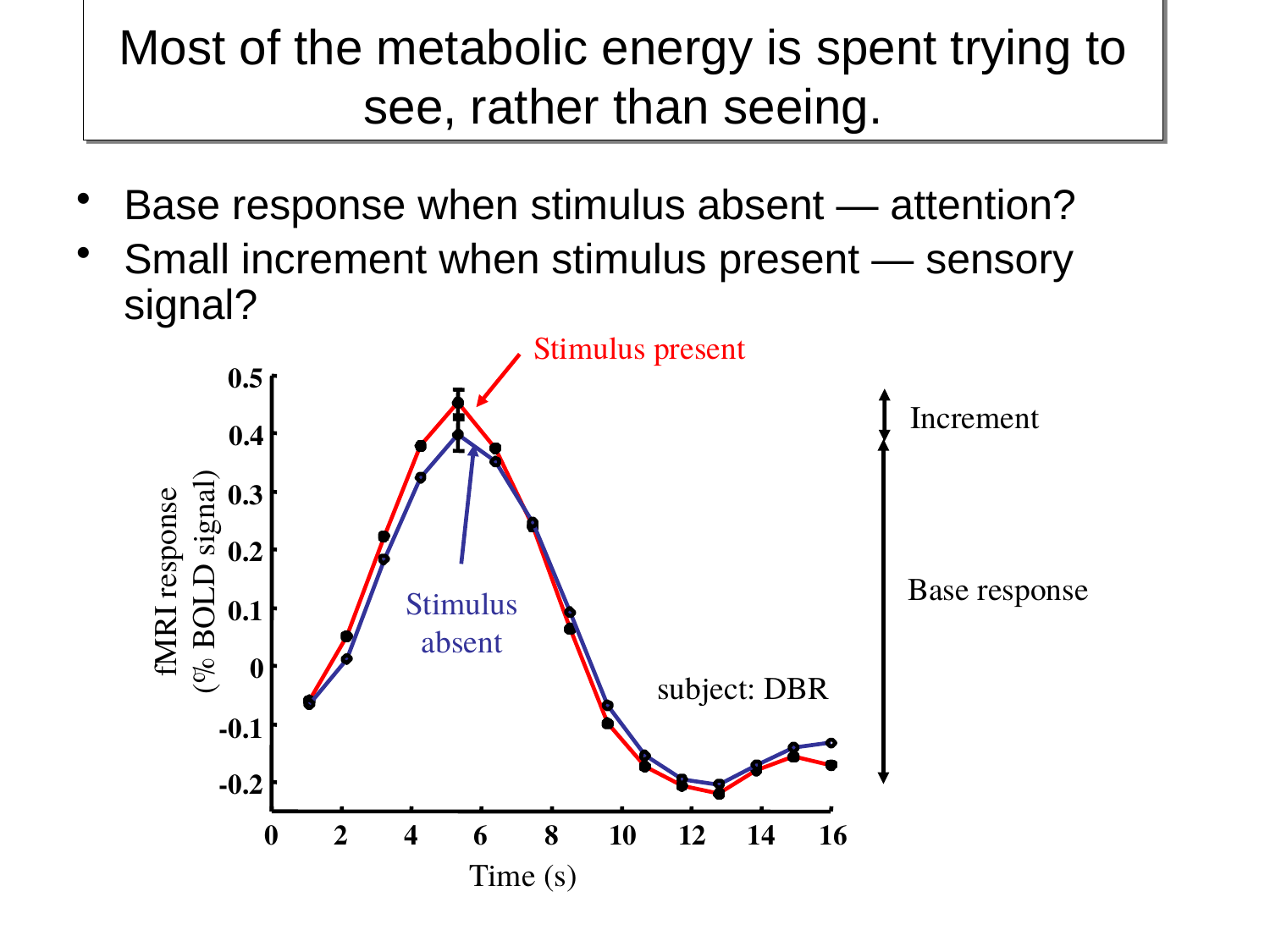

# Most of the metabolic energy is spent trying to see, rather than seeing.
Base response when stimulus absent — attention?
Small increment when stimulus present — sensory signal?

Stimulus present

0.5
0.4
0.3
0.2
0.1
0
-0.1
-0.2

Increment

fMRI response
(% BOLD signal)

Base response
Stimulus
absent

subject: DBR

0
2
4
6
8
10
12
14
16
Time (s)